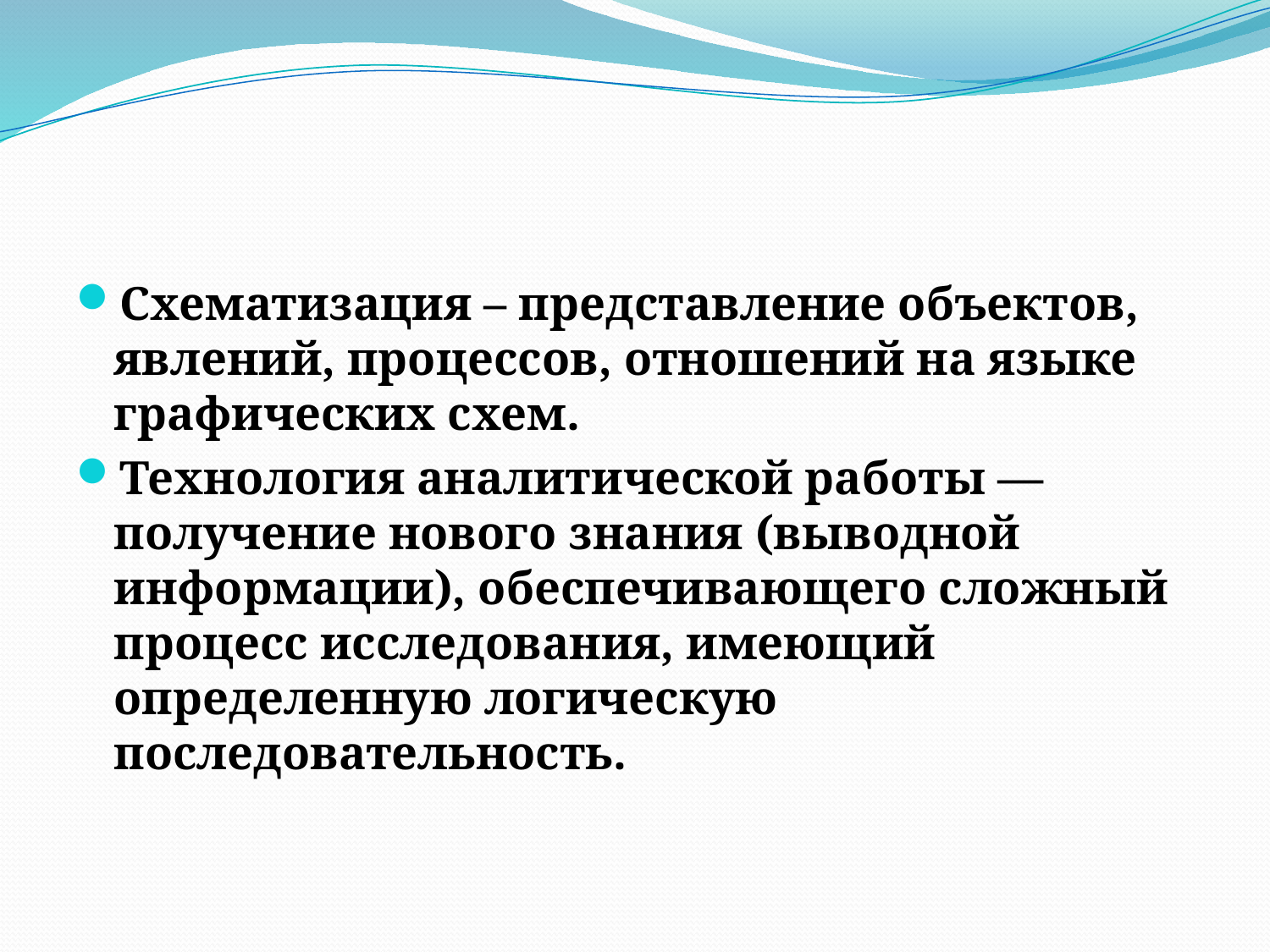

#
Схематизация – представление объектов, явлений, процессов, отношений на языке графических схем.
Технология аналитической работы — получение нового знания (выводной информации), обеспечивающего сложный процесс исследования, имеющий определенную логическую последовательность.